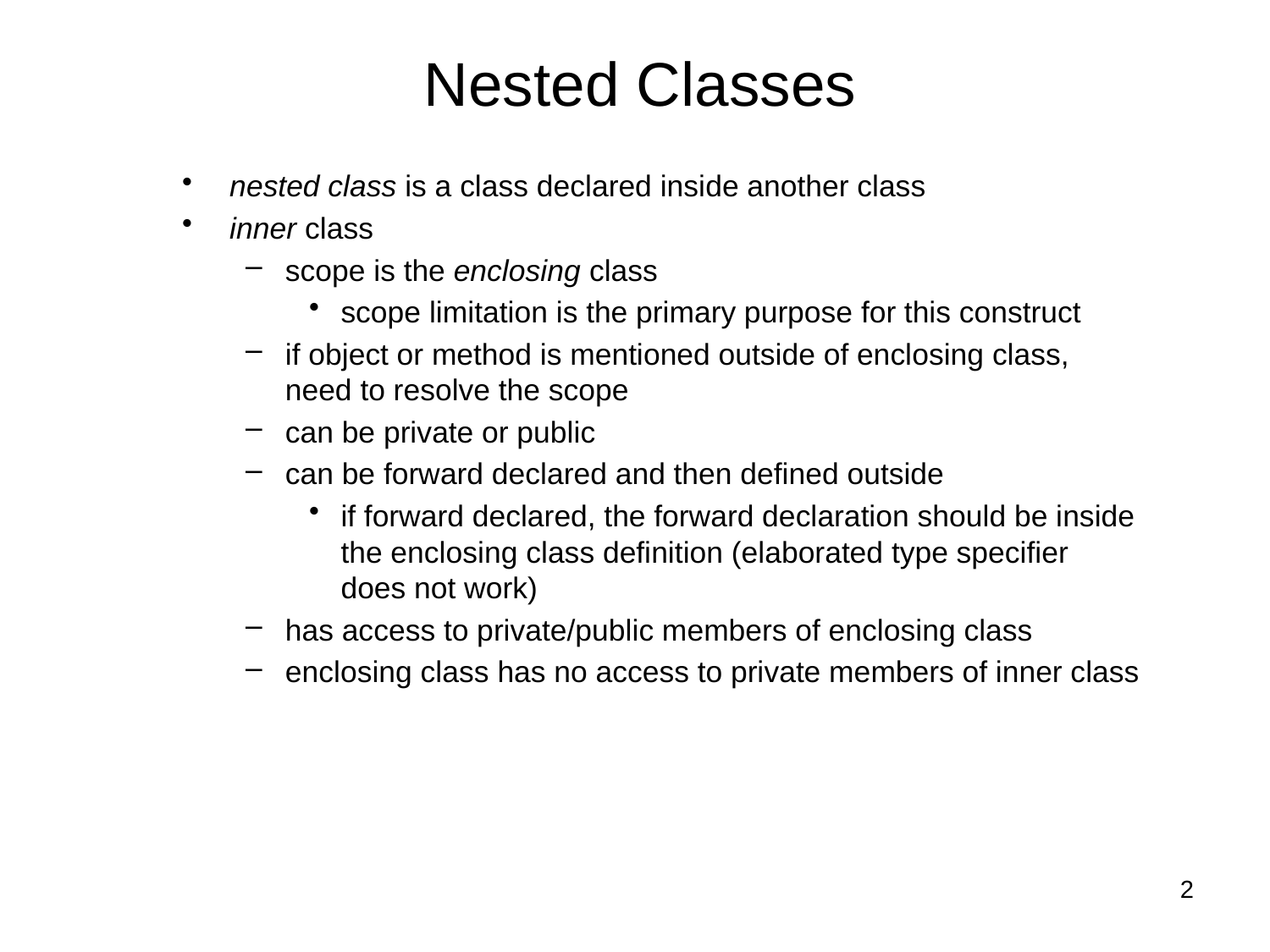

# Nested Classes
nested class is a class declared inside another class
inner class
scope is the enclosing class
scope limitation is the primary purpose for this construct
if object or method is mentioned outside of enclosing class, need to resolve the scope
can be private or public
can be forward declared and then defined outside
if forward declared, the forward declaration should be inside the enclosing class definition (elaborated type specifier does not work)
has access to private/public members of enclosing class
enclosing class has no access to private members of inner class
2